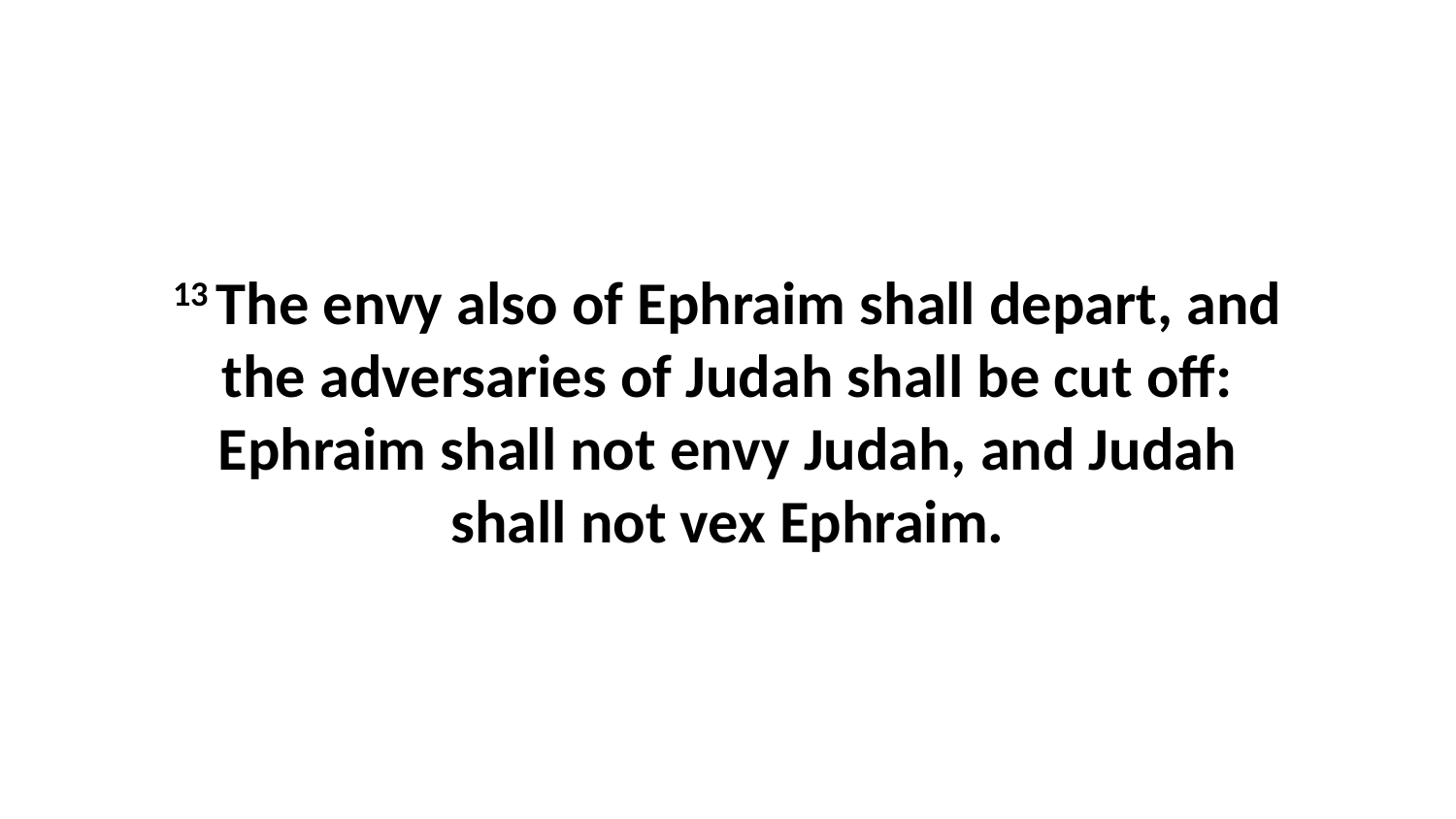

13 The envy also of Ephraim shall depart, and the adversaries of Judah shall be cut off: Ephraim shall not envy Judah, and Judah shall not vex Ephraim.